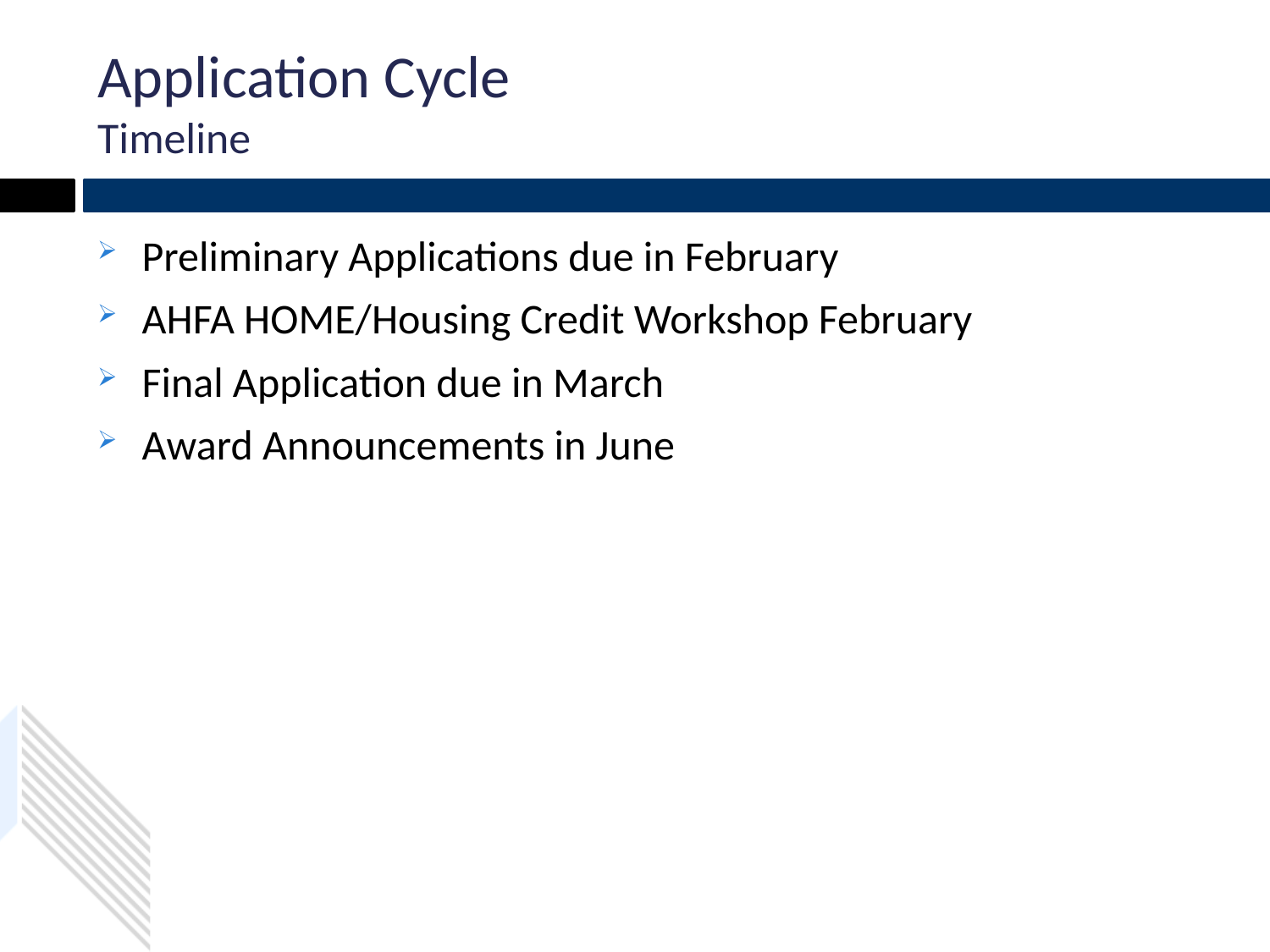

# Application Cycle Timeline
Preliminary Applications due in February
AHFA HOME/Housing Credit Workshop February
Final Application due in March
Award Announcements in June